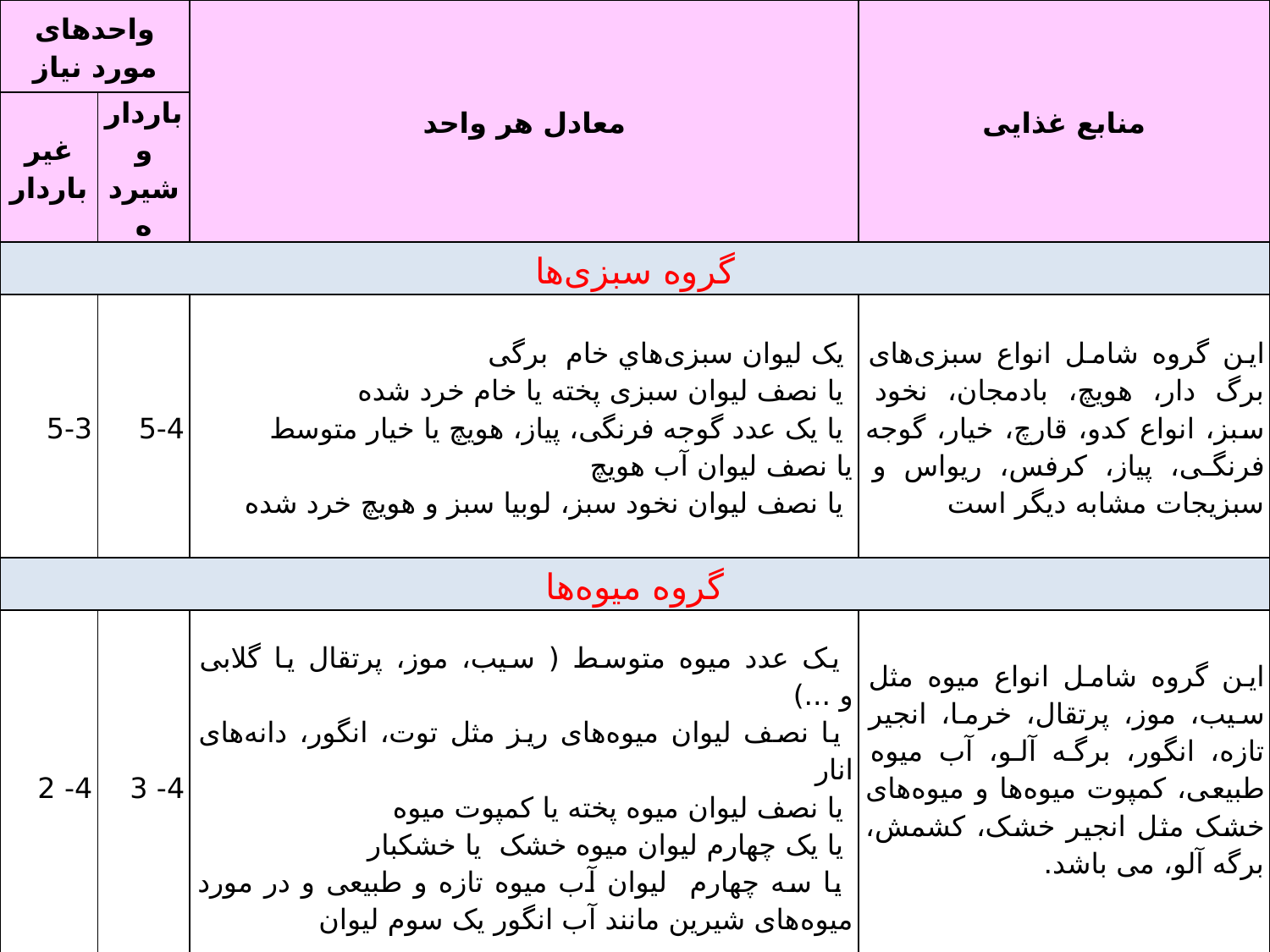

| واحد‌های مورد نیاز |  | معادل هر واحد | منابع غذایی |
| --- | --- | --- | --- |
| غیر باردار | باردار و شیرده |  |  |
| گروه سبزی‌ها |  |  |  |
| 5-3 | 5-4 | یک لیوان سبزی‌هاي خام برگی یا نصف لیوان سبزی پخته یا خام خرد شده یا یک عدد گوجه فرنگی، پیاز، هویچ یا خیار متوسط یا نصف لیوان آب هویچ یا نصف لیوان نخود سبز، لوبیا سبز و هویچ خرد شده | این گروه شامل انواع سبزی‌های برگ دار، هویچ، بادمجان، نخود سبز، انواع کدو، قارچ، خیار، گوجه فرنگی، پیاز، کرفس، ريواس و سبزيجات مشابه ديگر است |
| گروه میوه‌ها |  |  |  |
| 4- 2 | 4- 3 | یک عدد میوه متوسط ( سیب، موز، پرتقال یا گلابی و ...) یا نصف لیوان میوه‌های ریز مثل توت، انگور، دانه‌های انار یا نصف لیوان میوه پخته یا کمپوت میوه یا یک چهارم لیوان میوه خشک يا خشكبار یا سه چهارم لیوان آب میوه تازه و طبیعی و در مورد میوه‌های شیرین مانند آب انگور یک سوم لیوان | این گروه شامل انواع میوه مثل سیب، موز، پرتقال، خرما، انجیر تازه، انگور، برگه آلو، آب میوه طبیعی، کمپوت میوه‌ها و میوه‌های خشک مثل انجیر خشک، کشمش، برگه آلو، می باشد. |